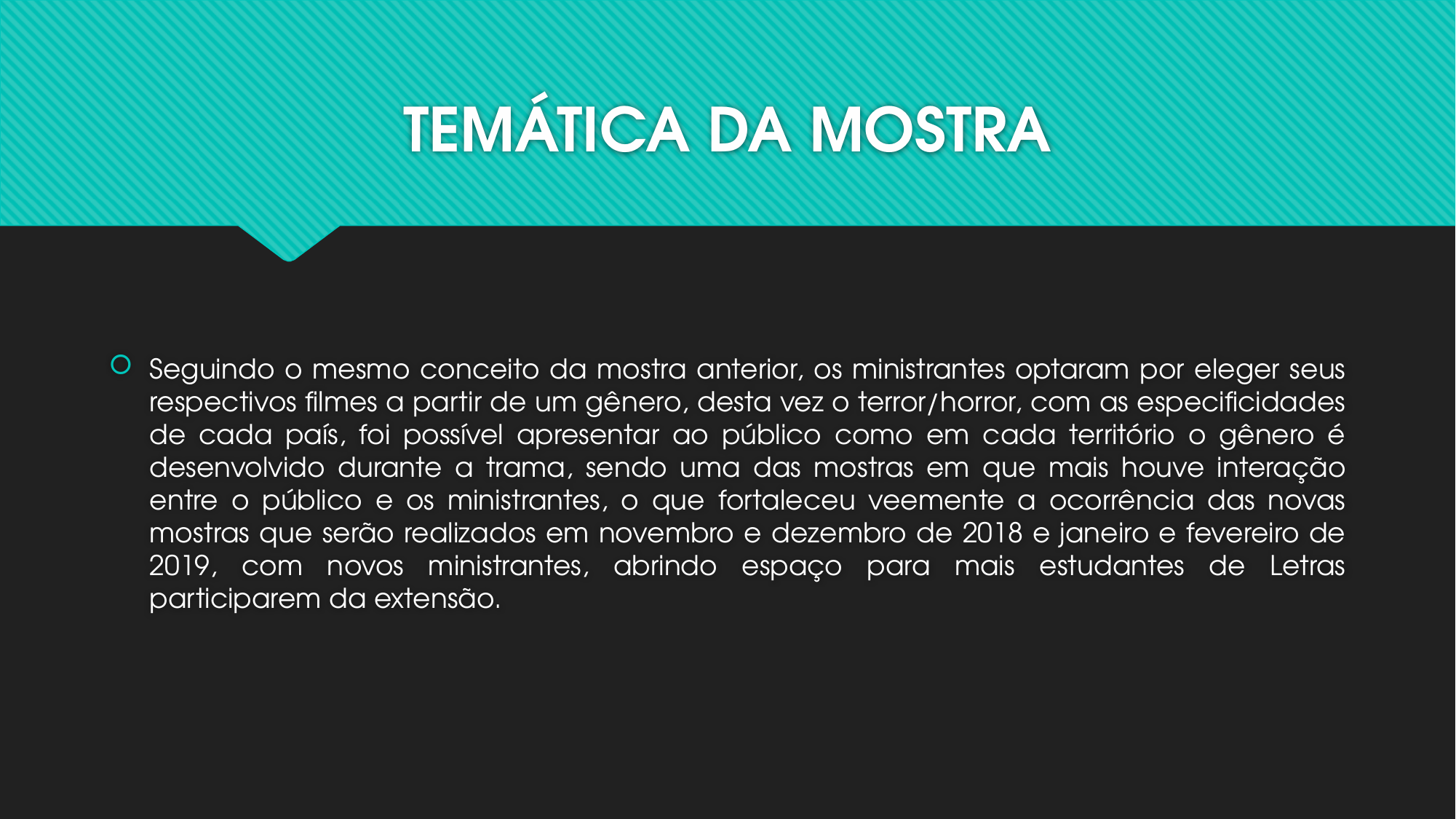

# TEMÁTICA DA MOSTRA
Seguindo o mesmo conceito da mostra anterior, os ministrantes optaram por eleger seus respectivos filmes a partir de um gênero, desta vez o terror/horror, com as especificidades de cada país, foi possível apresentar ao público como em cada território o gênero é desenvolvido durante a trama, sendo uma das mostras em que mais houve interação entre o público e os ministrantes, o que fortaleceu veemente a ocorrência das novas mostras que serão realizados em novembro e dezembro de 2018 e janeiro e fevereiro de 2019, com novos ministrantes, abrindo espaço para mais estudantes de Letras participarem da extensão.